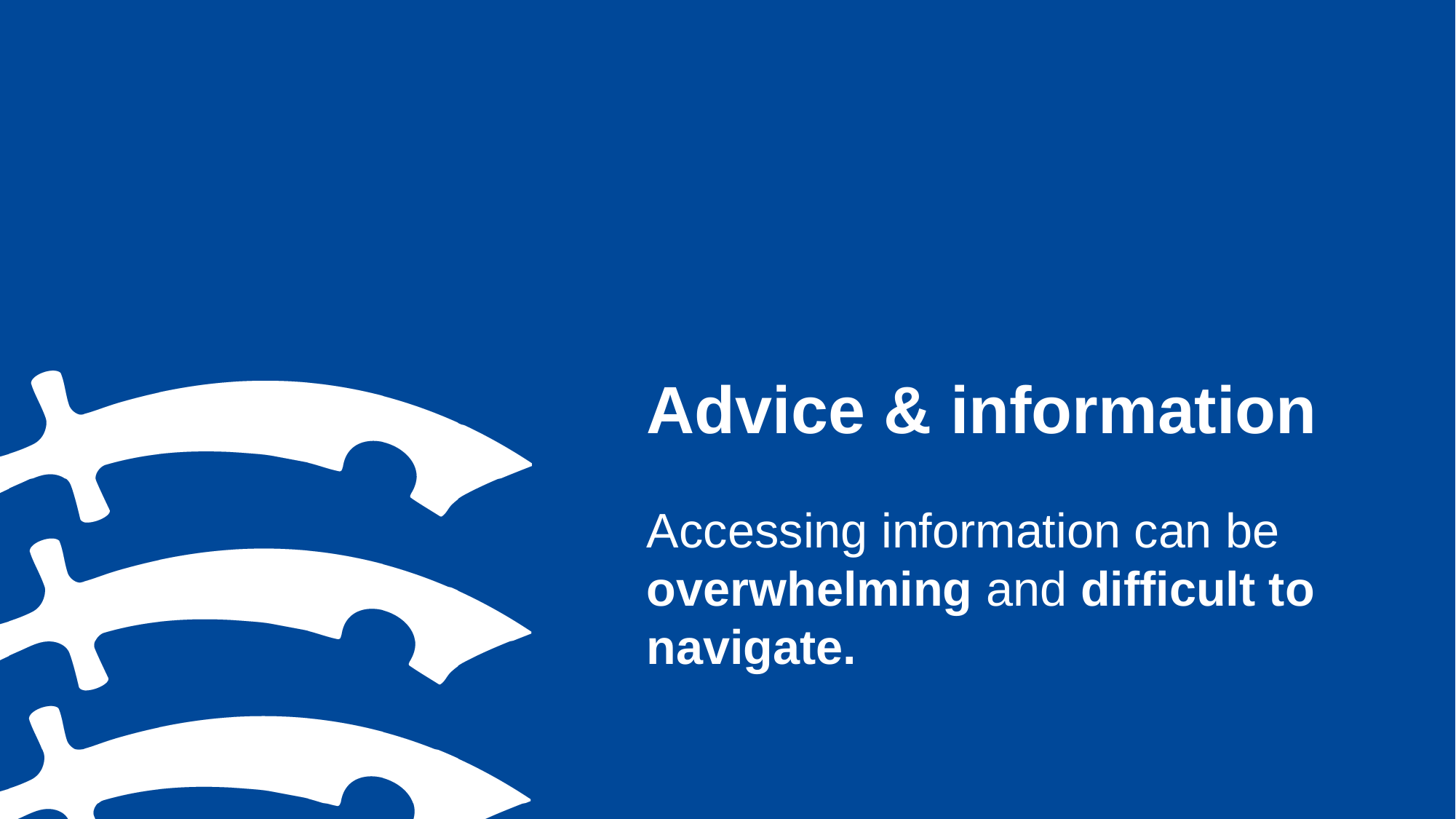

# Advice & information
Accessing information can be overwhelming and difficult to navigate.